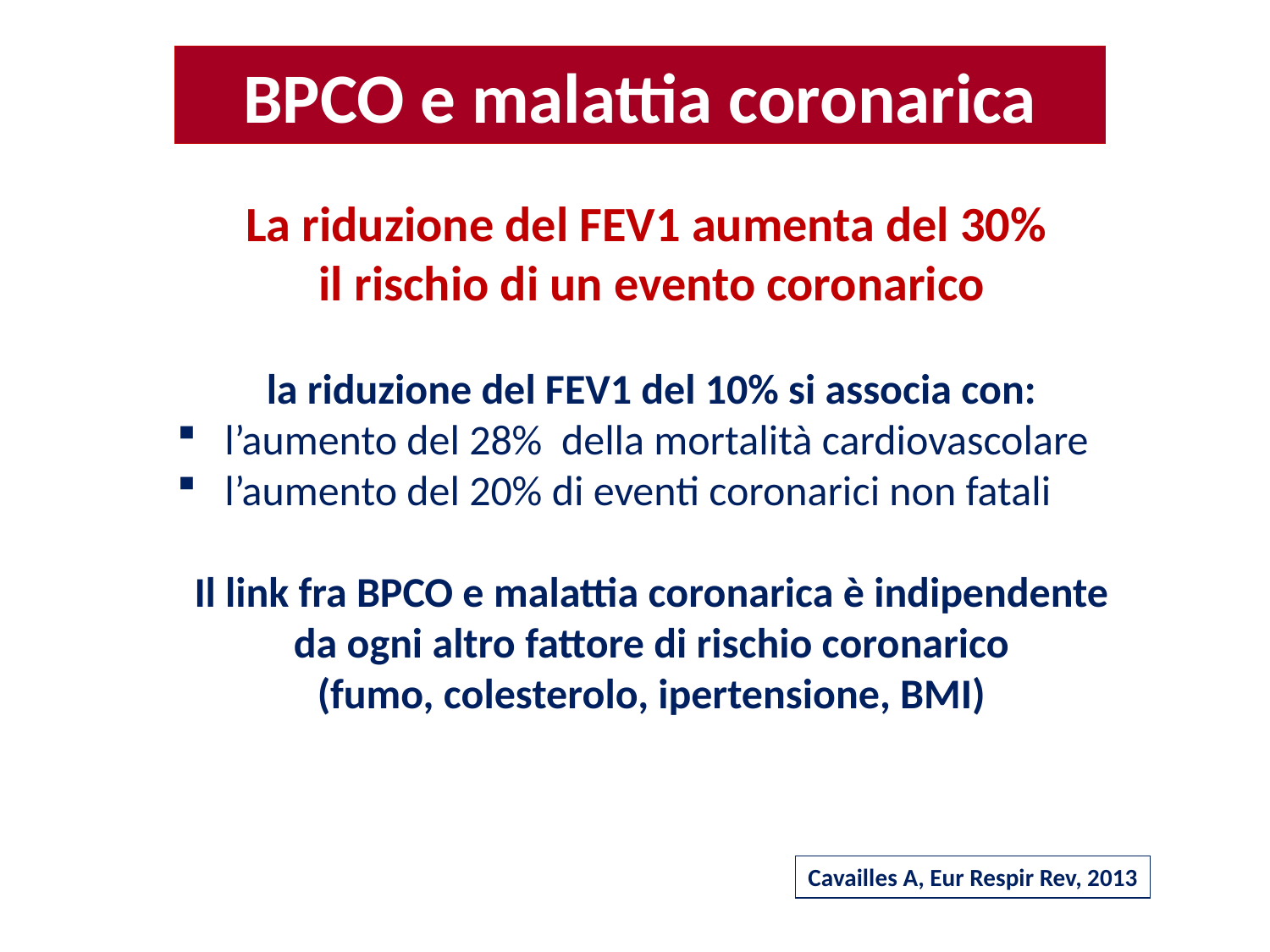

BPCO e malattia coronarica
La riduzione del FEV1 aumenta del 30%
il rischio di un evento coronarico

la riduzione del FEV1 del 10% si associa con:
l’aumento del 28%  della mortalità cardiovascolare
l’aumento del 20% di eventi coronarici non fatali

Il link fra BPCO e malattia coronarica è indipendente
da ogni altro fattore di rischio coronarico
(fumo, colesterolo, ipertensione, BMI)
Cavailles A, Eur Respir Rev, 2013